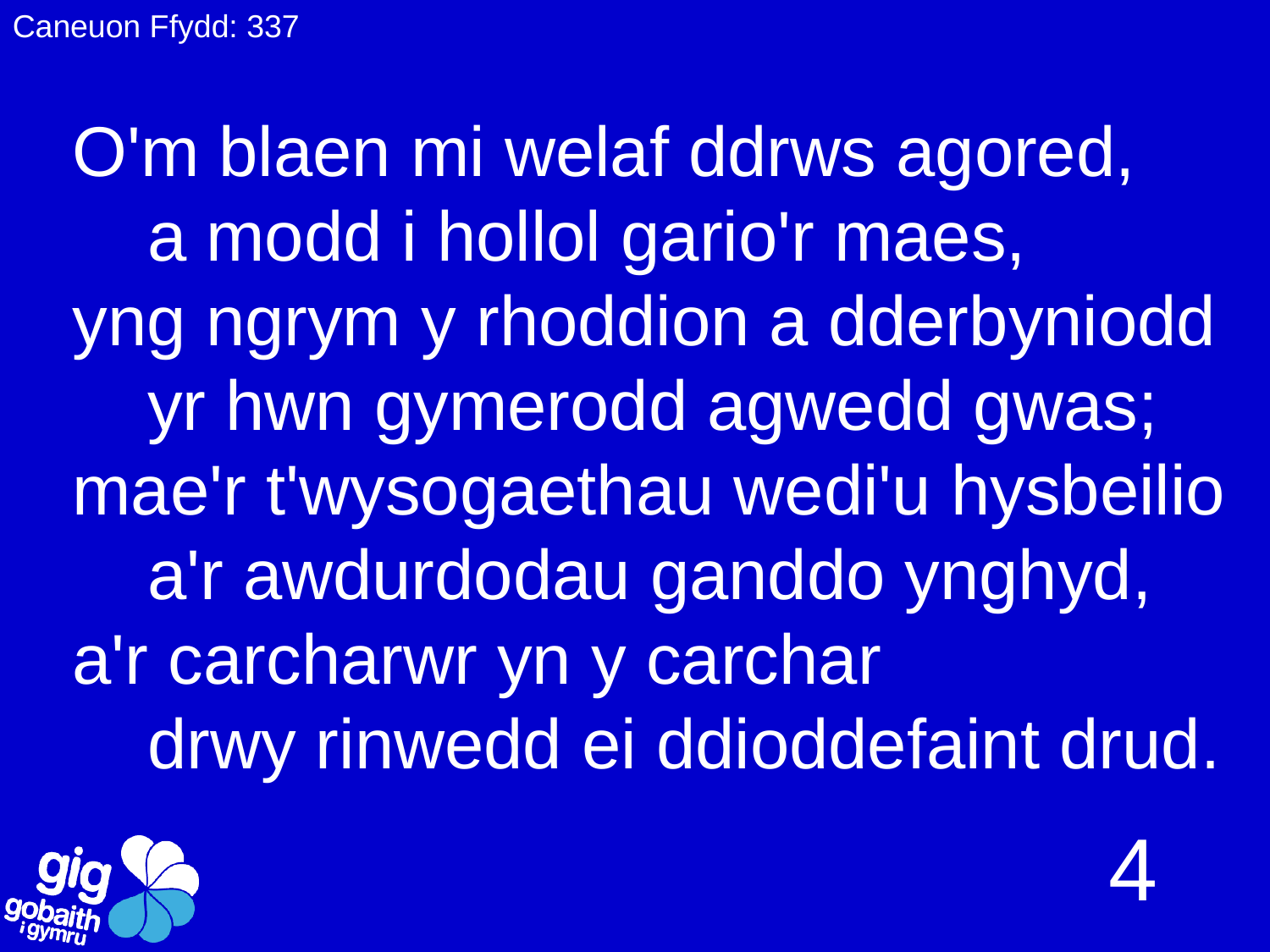

Caneuon Ffydd: 337

O'm blaen mi welaf ddrws agored,
		a modd i hollol gario'r maes,
yng ngrym y rhoddion a dderbyniodd
		yr hwn gymerodd agwedd gwas;
mae'r t'wysogaethau wedi'u hysbeilio
		a'r awdurdodau ganddo ynghyd,
a'r carcharwr yn y carchar
		drwy rinwedd ei ddioddefaint drud.
4